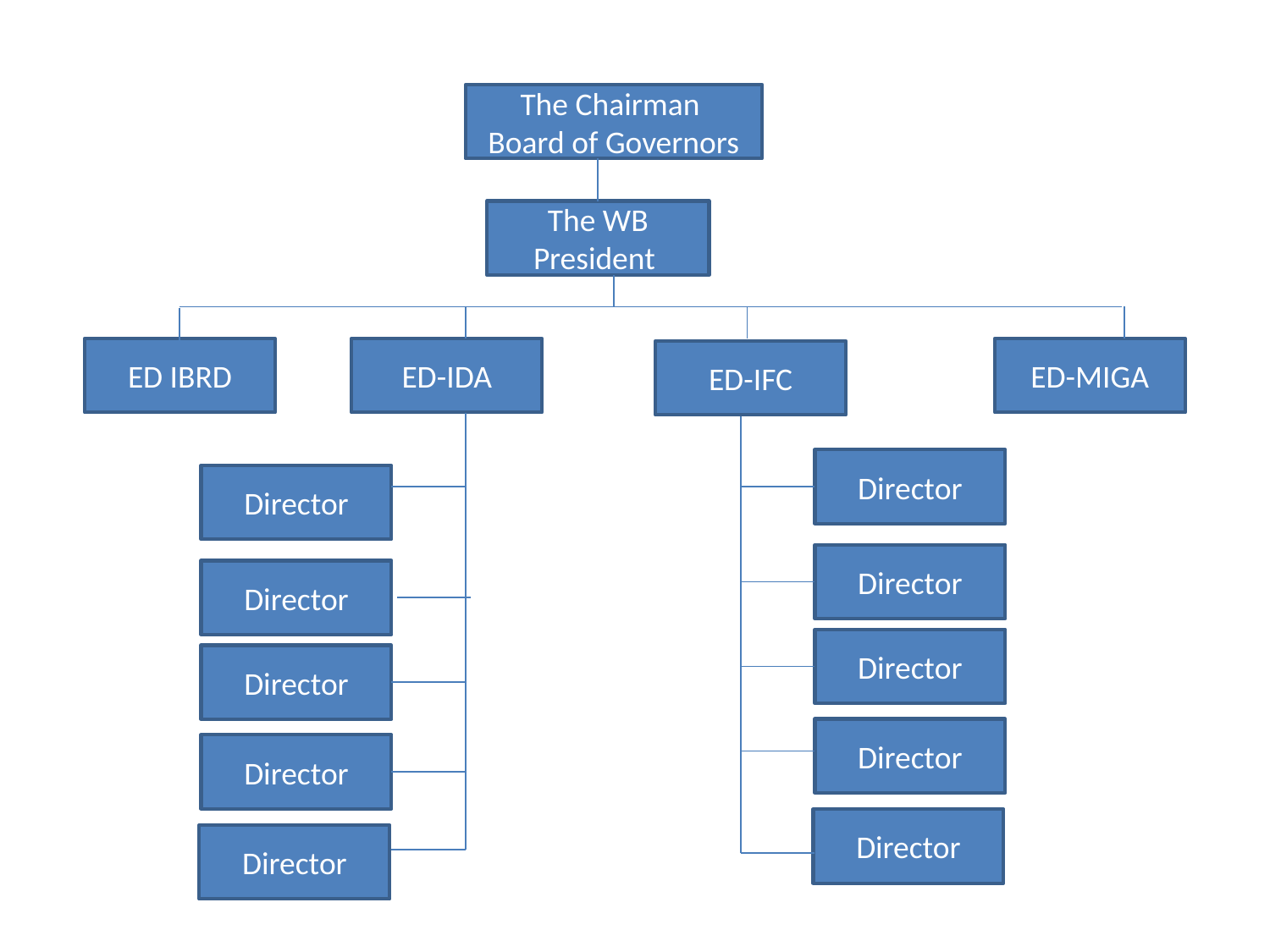

The Chairman
Board of Governors
The WB President
ED IBRD
ED-IDA
ED-MIGA
ED-IFC
Director
Director
Director
Director
Director
Director
Director
Director
Director
Director